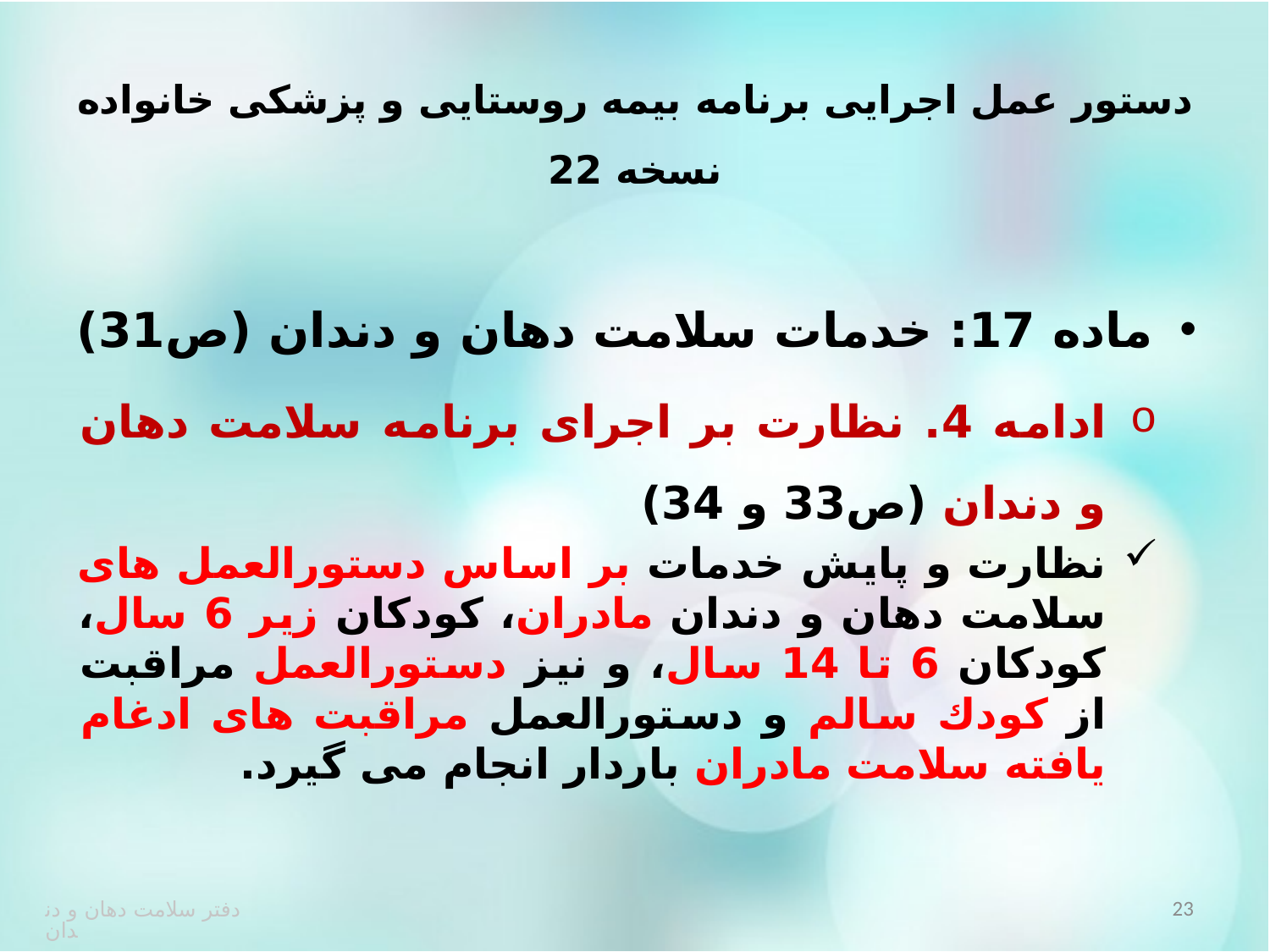

# دستور عمل اجرایی برنامه بیمه روستایی و پزشکی خانواده نسخه 22
ماده 17: خدمات سلامت دهان و دندان (ص31)
ادامه 4. نظارت بر اجرای برنامه سلامت دهان و دندان (ص33 و 34)
نظارت و پایش خدمات بر اساس دستورالعمل های سلامت دهان و دندان مادران، کودکان زیر 6 سال، کودکان 6 تا 14 سال، و نیز دستورالعمل مراقبت از کودك سالم و دستورالعمل مراقبت های ادغام یافته سلامت مادران باردار انجام می گیرد.
23
دفتر سلامت دهان و دندان